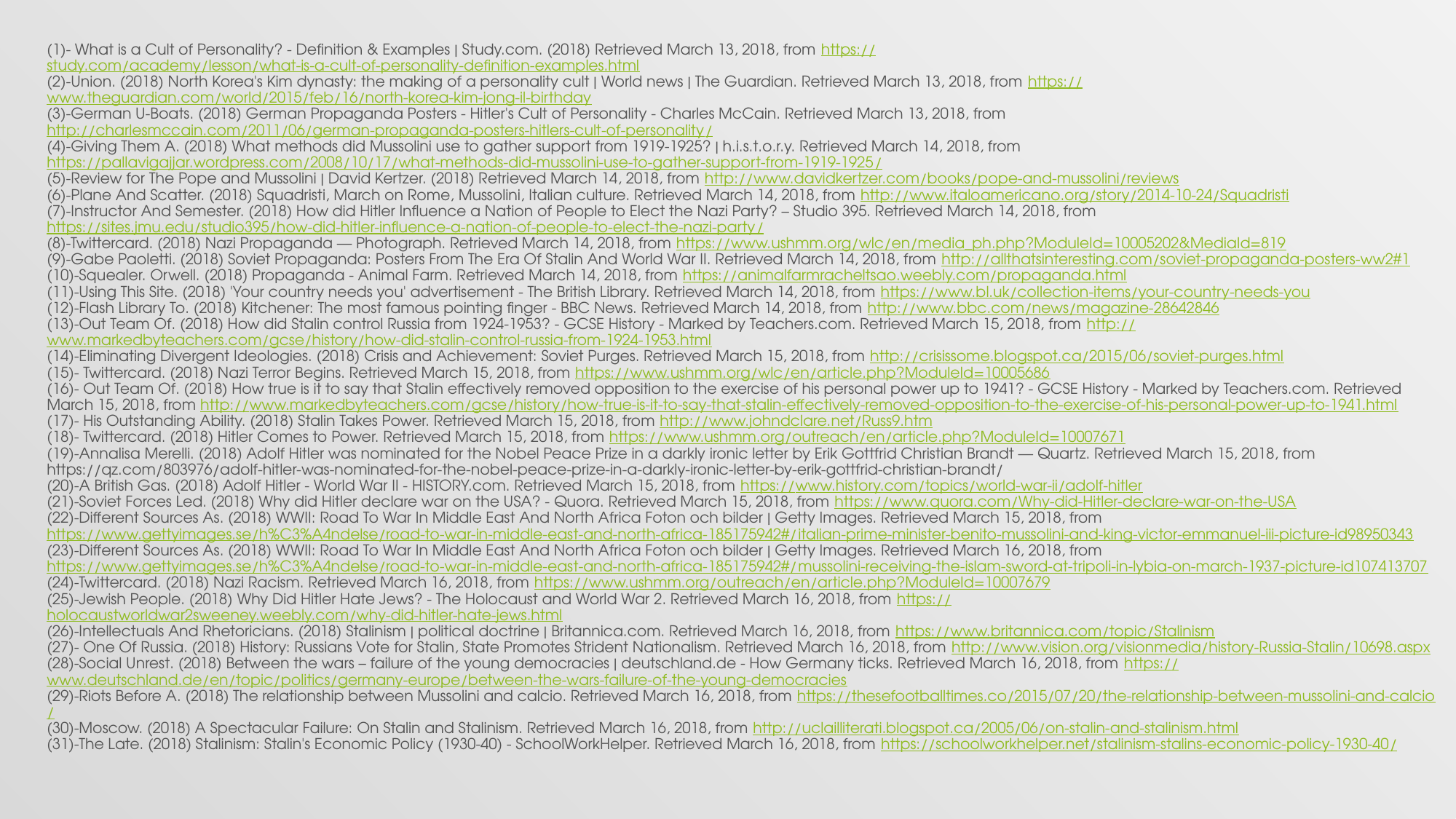

(1)- What is a Cult of Personality? - Definition & Examples | Study.com. (2018) Retrieved March 13, 2018, from https://study.com/academy/lesson/what-is-a-cult-of-personality-definition-examples.html
(2)-Union. (2018) North Korea's Kim dynasty: the making of a personality cult | World news | The Guardian. Retrieved March 13, 2018, from https://www.theguardian.com/world/2015/feb/16/north-korea-kim-jong-il-birthday
(3)-German U-Boats. (2018) German Propaganda Posters - Hitler's Cult of Personality - Charles McCain. Retrieved March 13, 2018, from http://charlesmccain.com/2011/06/german-propaganda-posters-hitlers-cult-of-personality/
(4)-Giving Them A. (2018) What methods did Mussolini use to gather support from 1919-1925? | h.i.s.t.o.r.y. Retrieved March 14, 2018, from https://pallavigajjar.wordpress.com/2008/10/17/what-methods-did-mussolini-use-to-gather-support-from-1919-1925/
(5)-Review for The Pope and Mussolini | David Kertzer. (2018) Retrieved March 14, 2018, from http://www.davidkertzer.com/books/pope-and-mussolini/reviews
(6)-Plane And Scatter. (2018) Squadristi, March on Rome, Mussolini, Italian culture. Retrieved March 14, 2018, from http://www.italoamericano.org/story/2014-10-24/Squadristi
(7)-Instructor And Semester. (2018) How did Hitler Influence a Nation of People to Elect the Nazi Party? – Studio 395. Retrieved March 14, 2018, from https://sites.jmu.edu/studio395/how-did-hitler-influence-a-nation-of-people-to-elect-the-nazi-party/
(8)-Twittercard. (2018) Nazi Propaganda — Photograph. Retrieved March 14, 2018, from https://www.ushmm.org/wlc/en/media_ph.php?ModuleId=10005202&MediaId=819
(9)-Gabe Paoletti. (2018) Soviet Propaganda: Posters From The Era Of Stalin And World War II. Retrieved March 14, 2018, from http://allthatsinteresting.com/soviet-propaganda-posters-ww2#1
(10)-Squealer. Orwell. (2018) Propaganda - Animal Farm. Retrieved March 14, 2018, from https://animalfarmracheltsao.weebly.com/propaganda.html
(11)-Using This Site. (2018) 'Your country needs you' advertisement - The British Library. Retrieved March 14, 2018, from https://www.bl.uk/collection-items/your-country-needs-you
(12)-Flash Library To. (2018) Kitchener: The most famous pointing finger - BBC News. Retrieved March 14, 2018, from http://www.bbc.com/news/magazine-28642846
(13)-Out Team Of. (2018) How did Stalin control Russia from 1924-1953? - GCSE History - Marked by Teachers.com. Retrieved March 15, 2018, from http://www.markedbyteachers.com/gcse/history/how-did-stalin-control-russia-from-1924-1953.html
(14)-Eliminating Divergent Ideologies. (2018) Crisis and Achievement: Soviet Purges. Retrieved March 15, 2018, from http://crisissome.blogspot.ca/2015/06/soviet-purges.html
(15)- Twittercard. (2018) Nazi Terror Begins. Retrieved March 15, 2018, from https://www.ushmm.org/wlc/en/article.php?ModuleId=10005686
(16)- Out Team Of. (2018) How true is it to say that Stalin effectively removed opposition to the exercise of his personal power up to 1941? - GCSE History - Marked by Teachers.com. Retrieved March 15, 2018, from http://www.markedbyteachers.com/gcse/history/how-true-is-it-to-say-that-stalin-effectively-removed-opposition-to-the-exercise-of-his-personal-power-up-to-1941.html
(17)- His Outstanding Ability. (2018) Stalin Takes Power. Retrieved March 15, 2018, from http://www.johndclare.net/Russ9.htm
(18)- Twittercard. (2018) Hitler Comes to Power. Retrieved March 15, 2018, from https://www.ushmm.org/outreach/en/article.php?ModuleId=10007671
(19)-Annalisa Merelli. (2018) Adolf Hitler was nominated for the Nobel Peace Prize in a darkly ironic letter by Erik Gottfrid Christian Brandt — Quartz. Retrieved March 15, 2018, from https://qz.com/803976/adolf-hitler-was-nominated-for-the-nobel-peace-prize-in-a-darkly-ironic-letter-by-erik-gottfrid-christian-brandt/
(20)-A British Gas. (2018) Adolf Hitler - World War II - HISTORY.com. Retrieved March 15, 2018, from https://www.history.com/topics/world-war-ii/adolf-hitler
(21)-Soviet Forces Led. (2018) Why did Hitler declare war on the USA? - Quora. Retrieved March 15, 2018, from https://www.quora.com/Why-did-Hitler-declare-war-on-the-USA
(22)-Different Sources As. (2018) WWII: Road To War In Middle East And North Africa Foton och bilder | Getty Images. Retrieved March 15, 2018, from https://www.gettyimages.se/h%C3%A4ndelse/road-to-war-in-middle-east-and-north-africa-185175942#/italian-prime-minister-benito-mussolini-and-king-victor-emmanuel-iii-picture-id98950343
(23)-Different Sources As. (2018) WWII: Road To War In Middle East And North Africa Foton och bilder | Getty Images. Retrieved March 16, 2018, from https://www.gettyimages.se/h%C3%A4ndelse/road-to-war-in-middle-east-and-north-africa-185175942#/mussolini-receiving-the-islam-sword-at-tripoli-in-lybia-on-march-1937-picture-id107413707
(24)-Twittercard. (2018) Nazi Racism. Retrieved March 16, 2018, from https://www.ushmm.org/outreach/en/article.php?ModuleId=10007679
(25)-Jewish People. (2018) Why Did Hitler Hate Jews? - The Holocaust and World War 2. Retrieved March 16, 2018, from https://holocaustworldwar2sweeney.weebly.com/why-did-hitler-hate-jews.html
(26)-Intellectuals And Rhetoricians. (2018) Stalinism | political doctrine | Britannica.com. Retrieved March 16, 2018, from https://www.britannica.com/topic/Stalinism
(27)- One Of Russia. (2018) History: Russians Vote for Stalin, State Promotes Strident Nationalism. Retrieved March 16, 2018, from http://www.vision.org/visionmedia/history-Russia-Stalin/10698.aspx
(28)-Social Unrest. (2018) Between the wars –  failure of the young democracies | deutschland.de - How Germany ticks. Retrieved March 16, 2018, from https://www.deutschland.de/en/topic/politics/germany-europe/between-the-wars-failure-of-the-young-democracies
(29)-Riots Before A. (2018) The relationship between Mussolini and calcio. Retrieved March 16, 2018, from https://thesefootballtimes.co/2015/07/20/the-relationship-between-mussolini-and-calcio/
(30)-Moscow. (2018) A Spectacular Failure: On Stalin and Stalinism. Retrieved March 16, 2018, from http://uclailliterati.blogspot.ca/2005/06/on-stalin-and-stalinism.html
(31)-The Late. (2018) Stalinism: Stalin's Economic Policy (1930-40) - SchoolWorkHelper. Retrieved March 16, 2018, from https://schoolworkhelper.net/stalinism-stalins-economic-policy-1930-40/